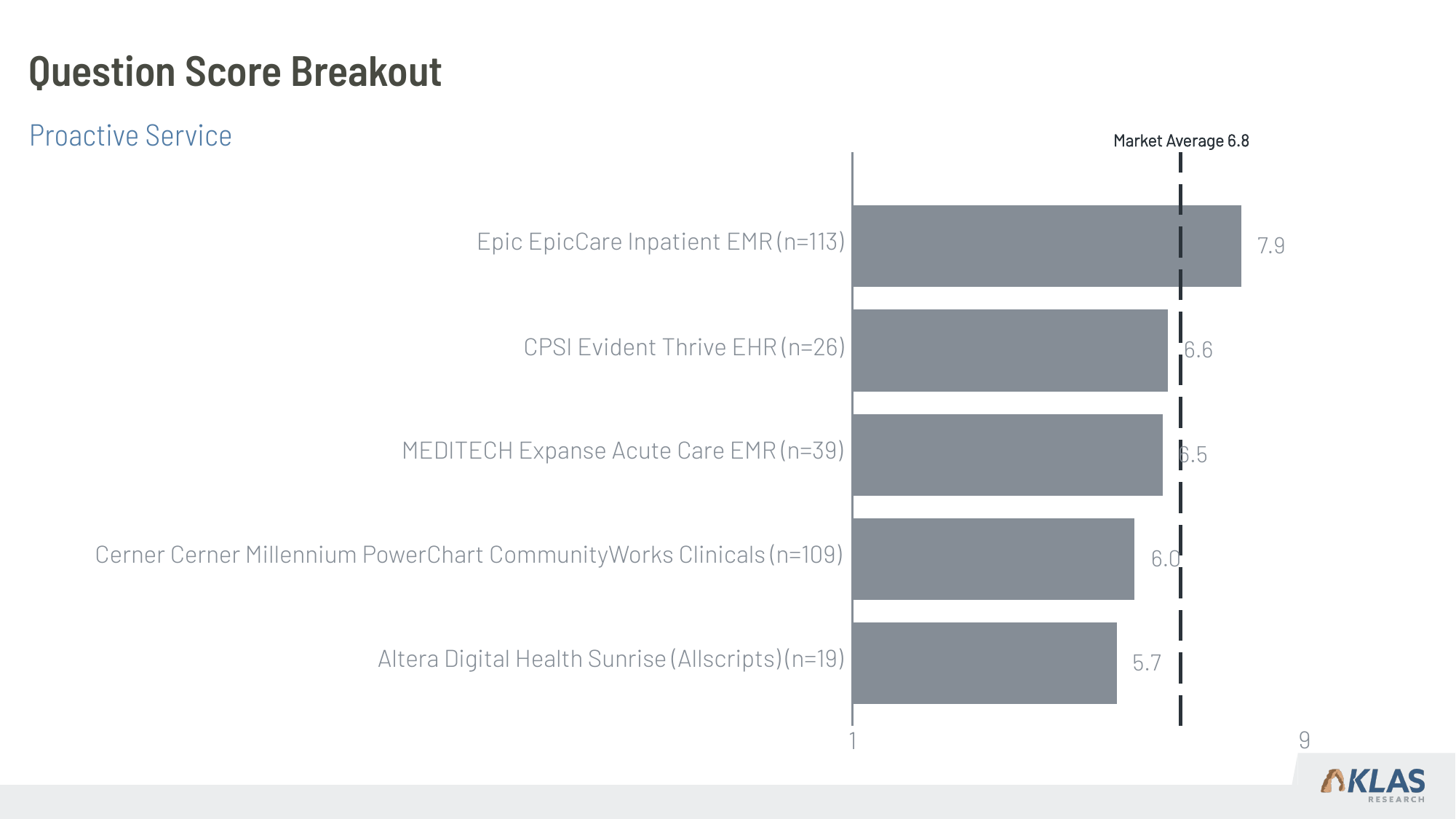

# Question Score Breakout
Proactive Service
Market Average 6.8

Epic EpicCare Inpatient EMR (n=113)
7.9

CPSI Evident Thrive EHR (n=26)
6.6

MEDITECH Expanse Acute Care EMR (n=39)
6.5

Cerner Cerner Millennium PowerChart CommunityWorks Clinicals (n=109)
6.0

Altera Digital Health Sunrise (Allscripts) (n=19)
5.7
9
1